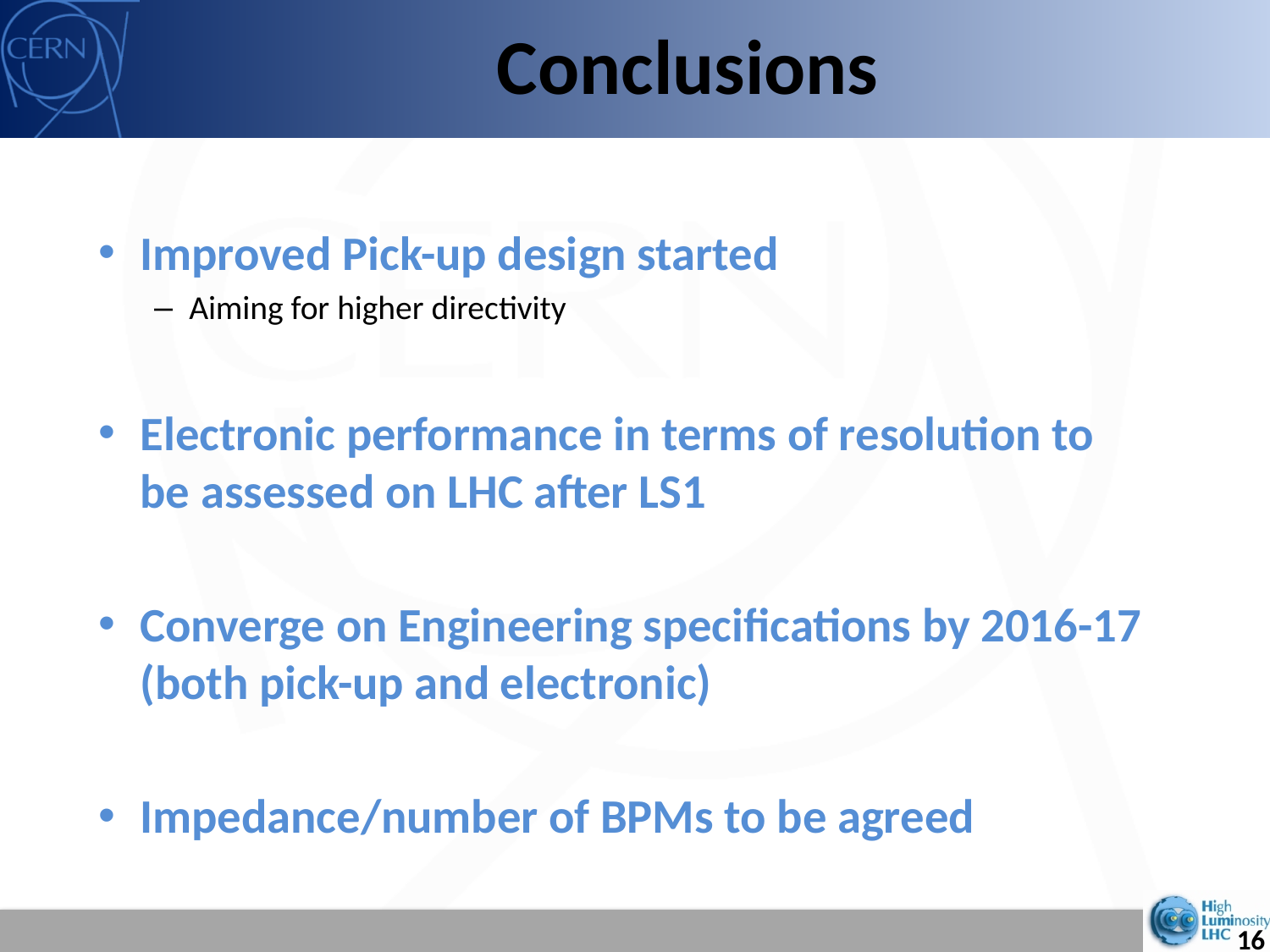

# Conclusions
Improved Pick-up design started
Aiming for higher directivity

Electronic performance in terms of resolution to be assessed on LHC after LS1

Converge on Engineering specifications by 2016-17 (both pick-up and electronic)

Impedance/number of BPMs to be agreed

16